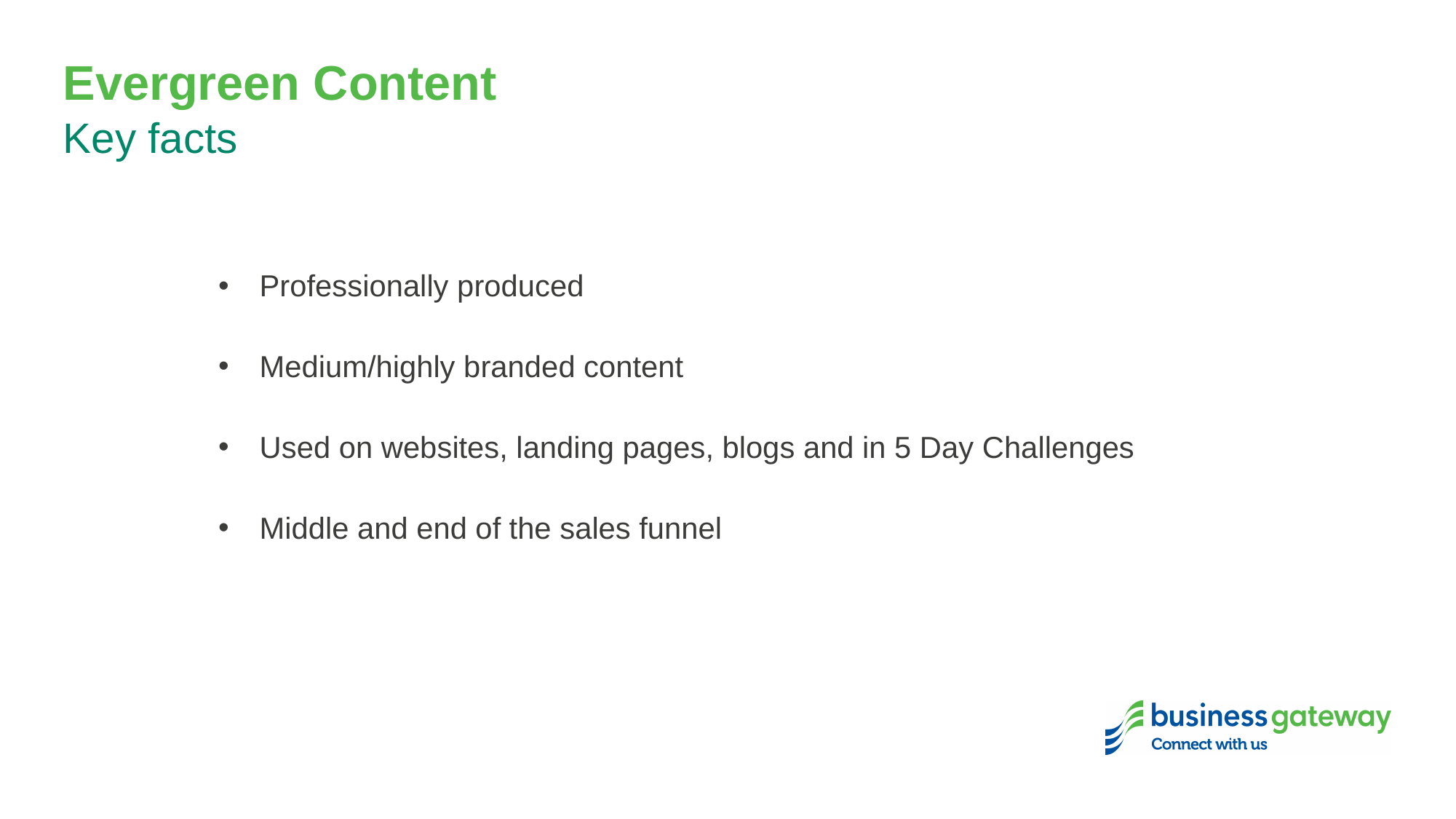

# Evergreen Content
Key facts
Professionally produced

Medium/highly branded content

Used on websites, landing pages, blogs and in 5 Day Challenges

Middle and end of the sales funnel